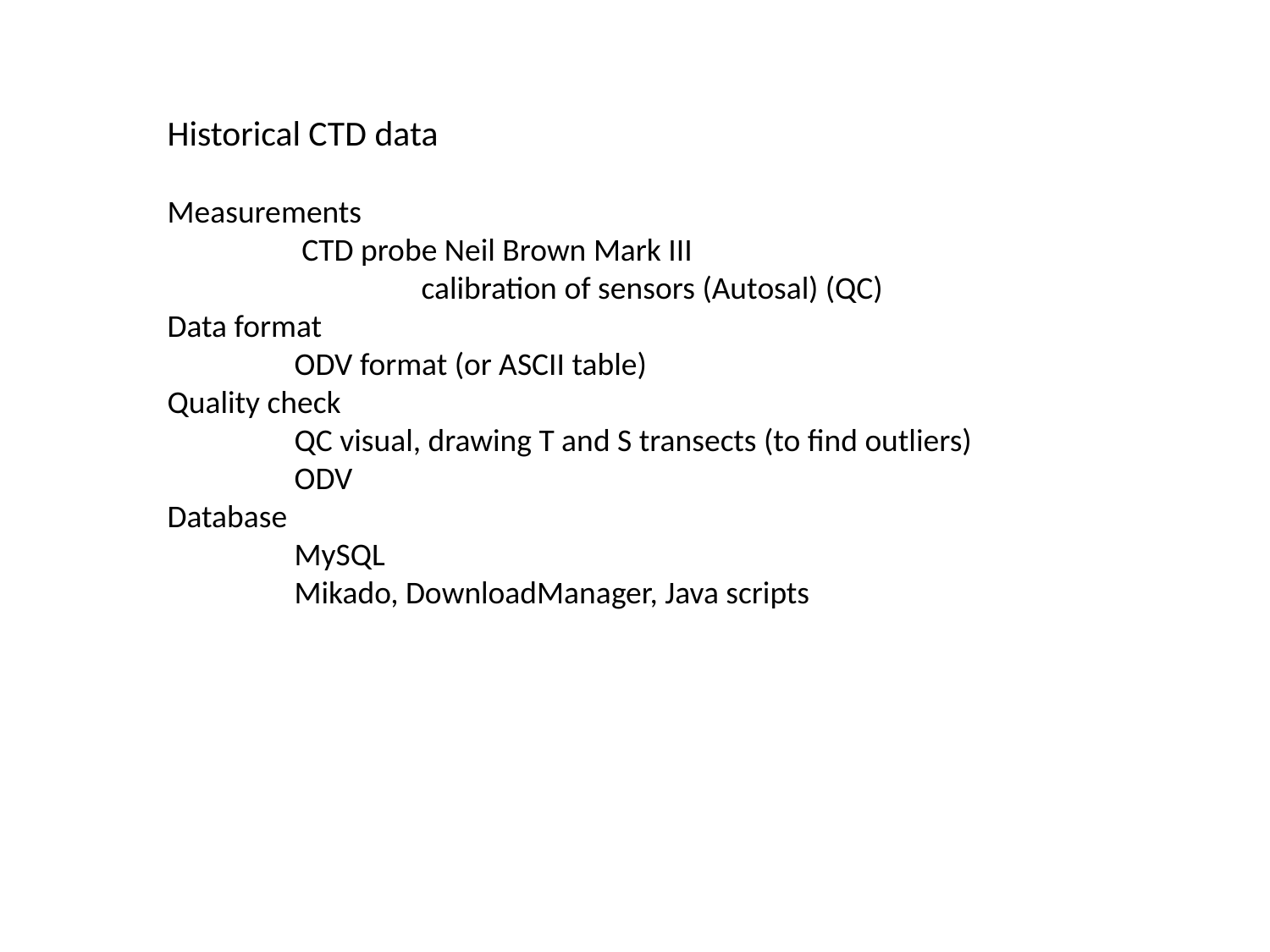

Historical CTD data

Measurements
	 CTD probe Neil Brown Mark III
		calibration of sensors (Autosal) (QC)
Data format
	ODV format (or ASCII table)
Quality check
	QC visual, drawing T and S transects (to find outliers)
	ODV
Database
	MySQL
	Mikado, DownloadManager, Java scripts